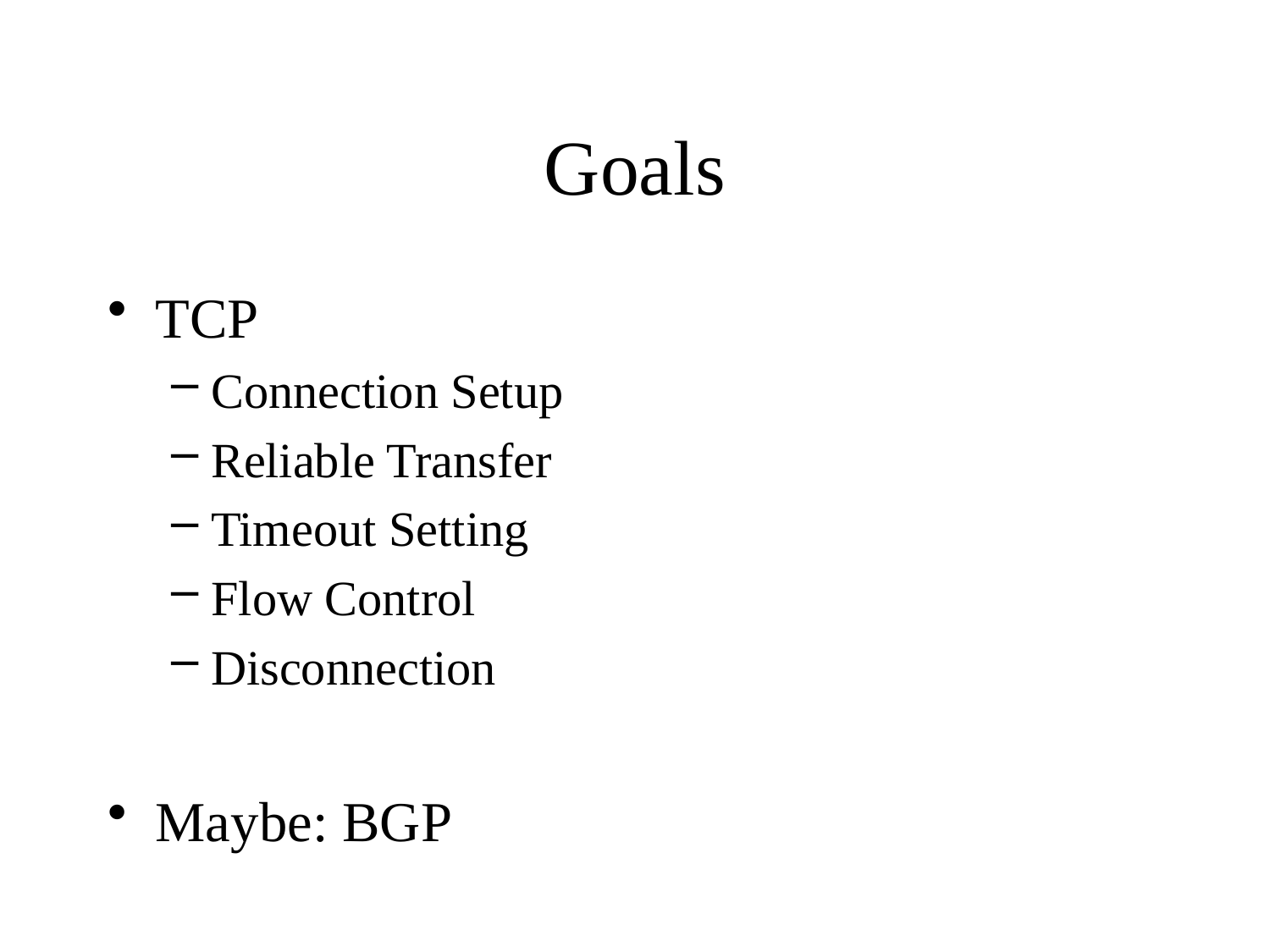

Goals
TCP
Connection Setup
Reliable Transfer
Timeout Setting
Flow Control
Disconnection

Maybe: BGP